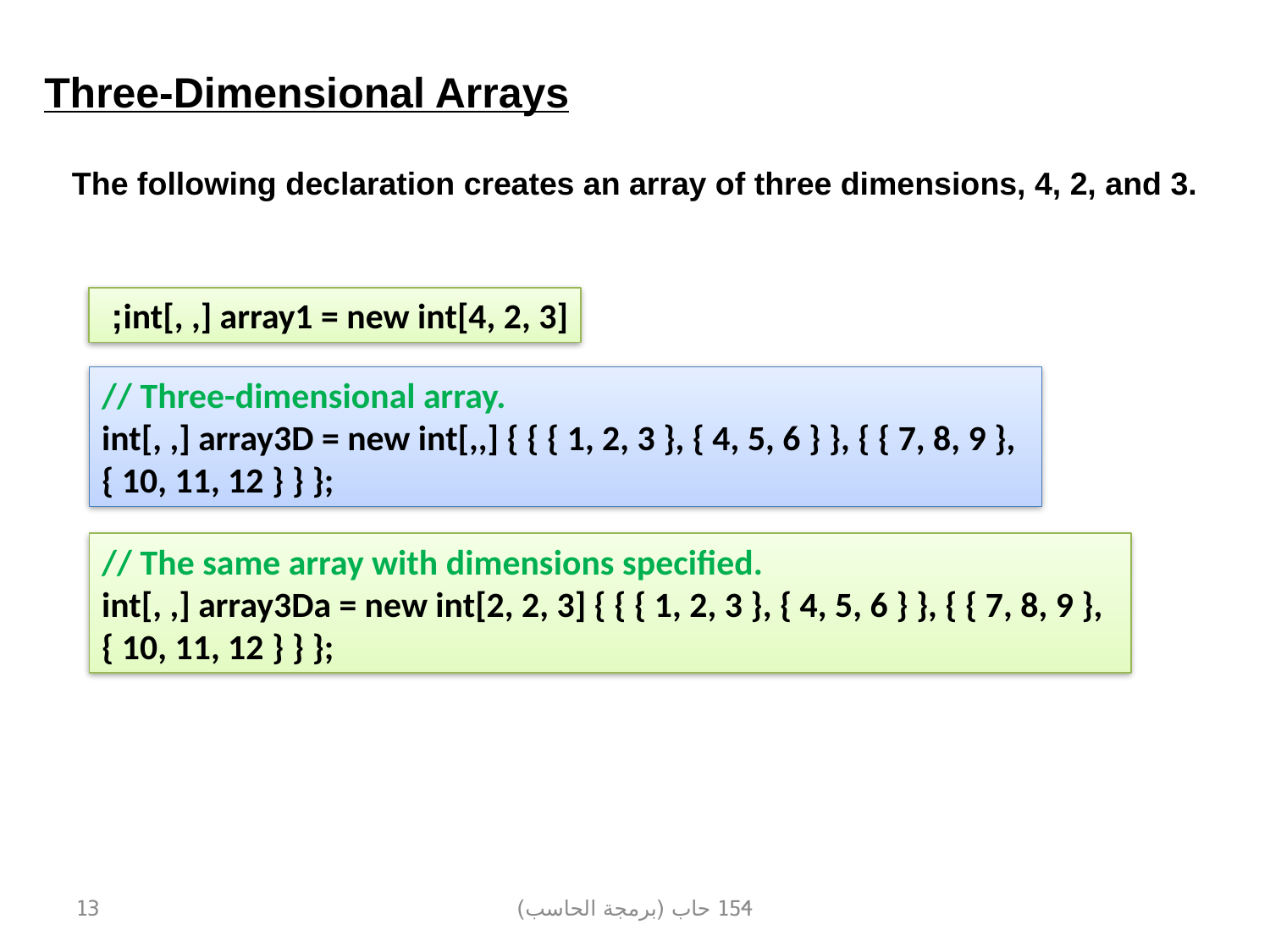

Three-Dimensional Arrays
The following declaration creates an array of three dimensions, 4, 2, and 3.
int[, ,] array1 = new int[4, 2, 3];
// Three-dimensional array.
int[, ,] array3D = new int[,,] { { { 1, 2, 3 }, { 4, 5, 6 } }, { { 7, 8, 9 }, { 10, 11, 12 } } };
// The same array with dimensions specified.
int[, ,] array3Da = new int[2, 2, 3] { { { 1, 2, 3 }, { 4, 5, 6 } }, { { 7, 8, 9 }, { 10, 11, 12 } } };
13
154 حاب (برمجة الحاسب)